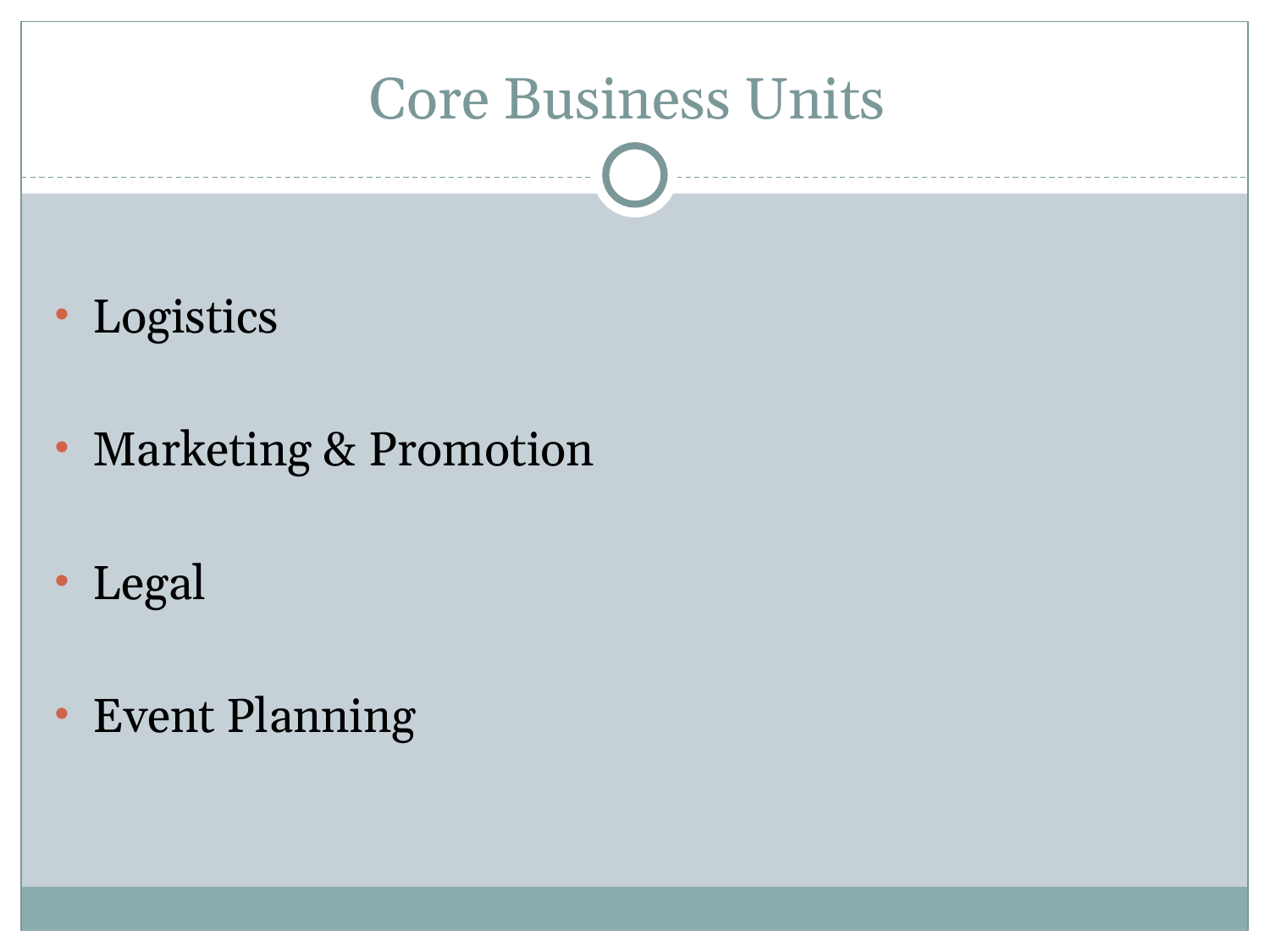

# Core Business Units

Logistics

Marketing & Promotion

Legal

Event Planning